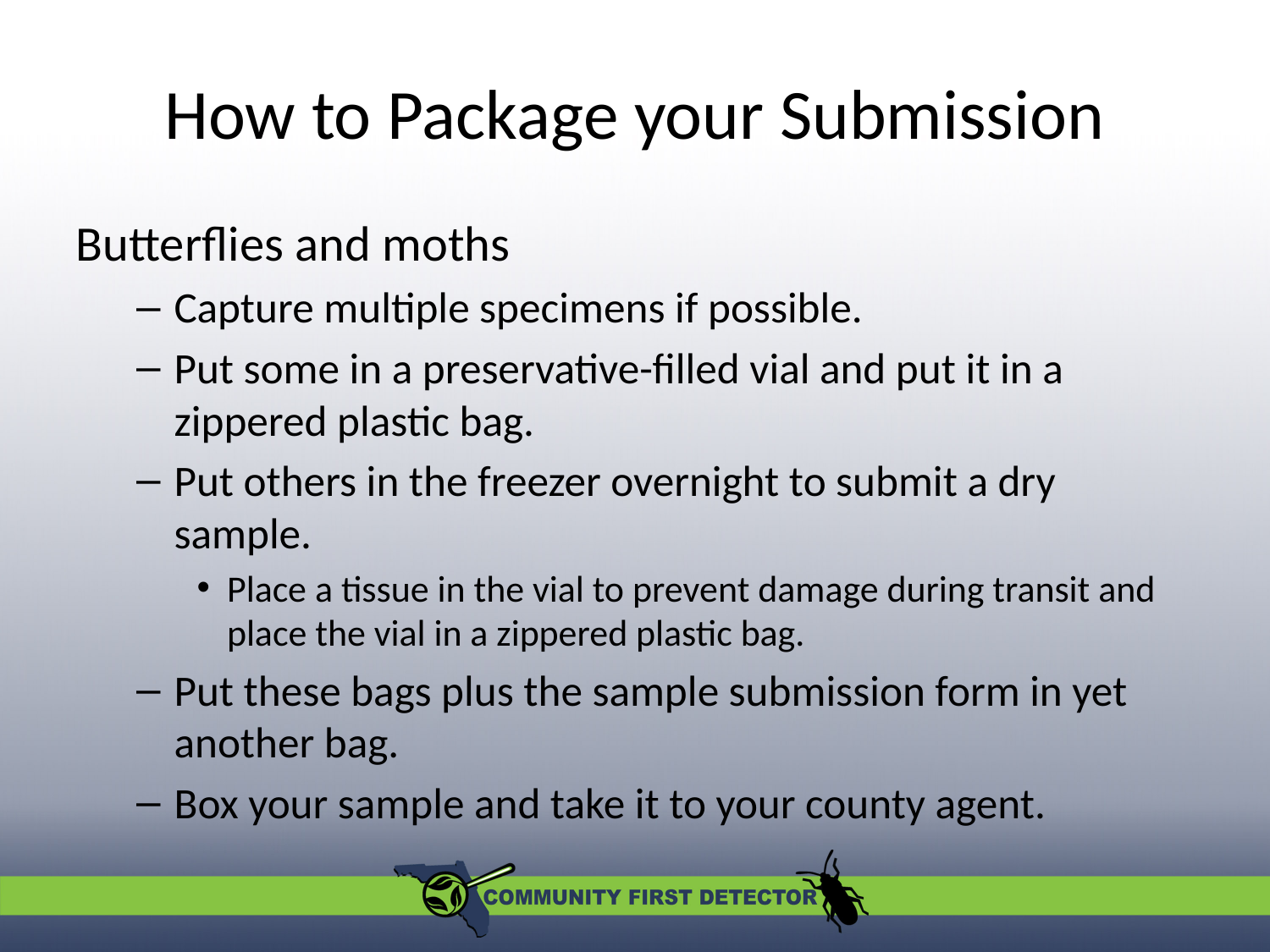

# How to Package your Submission
Butterflies and moths
Capture multiple specimens if possible.
Put some in a preservative-filled vial and put it in a zippered plastic bag.
Put others in the freezer overnight to submit a dry sample.
Place a tissue in the vial to prevent damage during transit and place the vial in a zippered plastic bag.
Put these bags plus the sample submission form in yet another bag.
Box your sample and take it to your county agent.